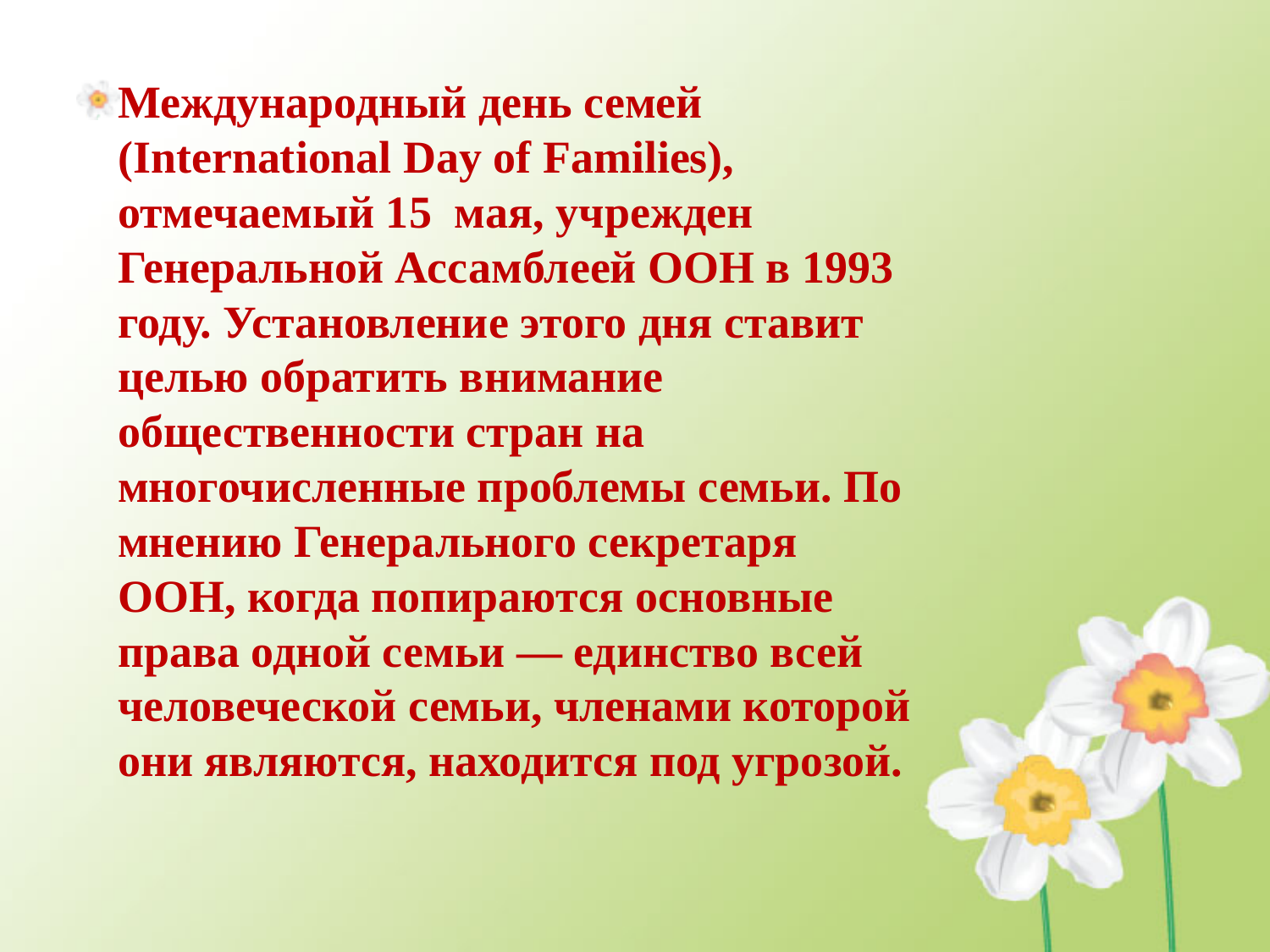

Международный день семей (International Day of Families), отмечаемый 15  мая, учрежден Генеральной Ассамблеей ООН в 1993 году. Установление этого дня ставит целью обратить внимание общественности стран на многочисленные проблемы семьи. По мнению Генерального секретаря ООН, когда попираются основные права одной семьи — единство всей человеческой семьи, членами которой они являются, находится под угрозой.